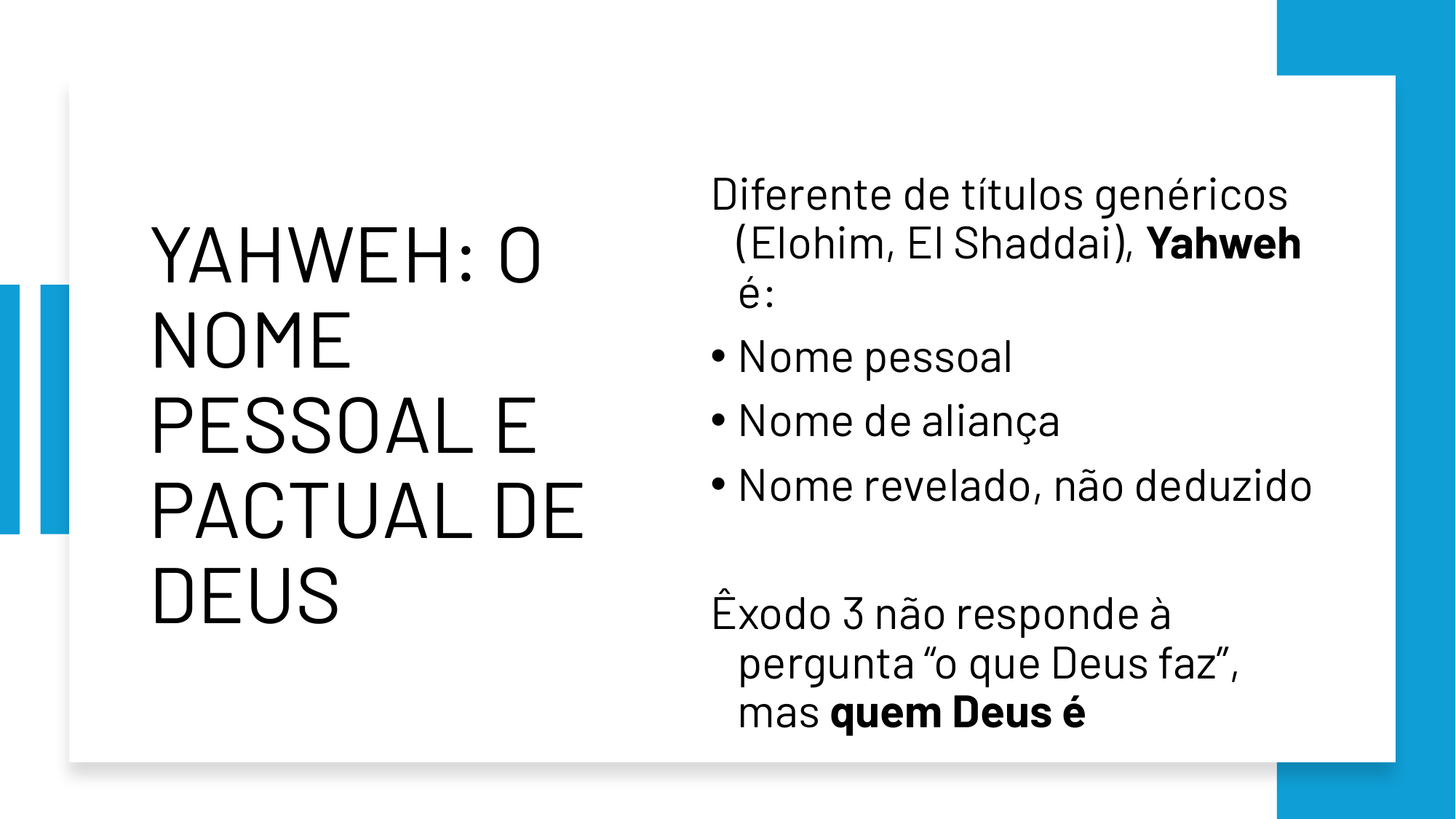

# YAHWEH: O NOME PESSOAL E PACTUAL DE DEUS
Diferente de títulos genéricos (Elohim, El Shaddai), Yahweh é:
Nome pessoal
Nome de aliança
Nome revelado, não deduzido

Êxodo 3 não responde à pergunta “o que Deus faz”, mas quem Deus é

eldonjunior.com.br
23